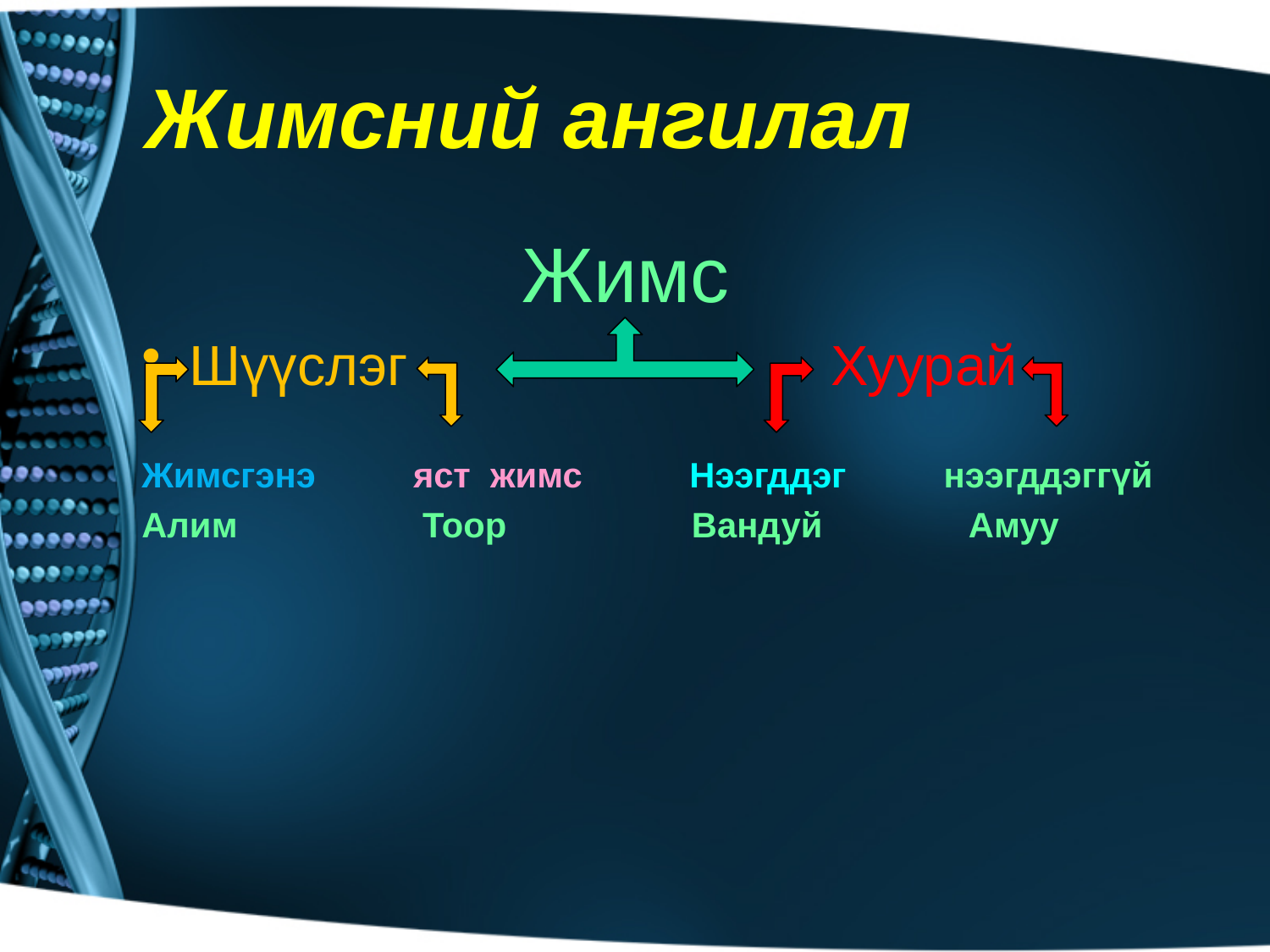

# Жимсний ангилал
                               Жимс
Шүүслэг                           Хуурай

Жимсгэнэ          яст  жимс           Нээгддэг          нээгддэггүй
Алим                   Тоор                   Вандуй               Амуу